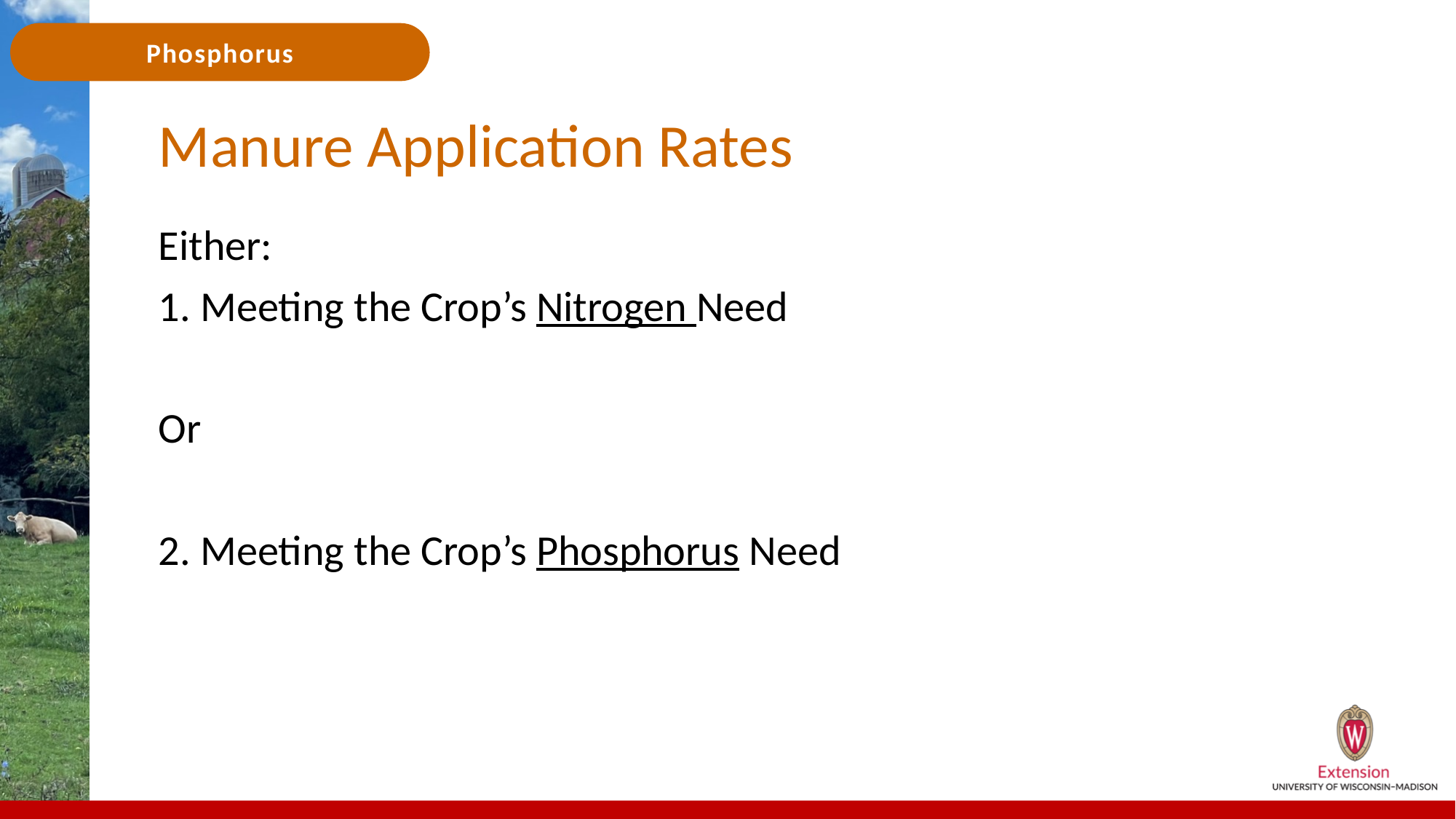

# Manure Application Rates
Either:
1. Meeting the Crop’s Nitrogen Need

Or

2. Meeting the Crop’s Phosphorus Need